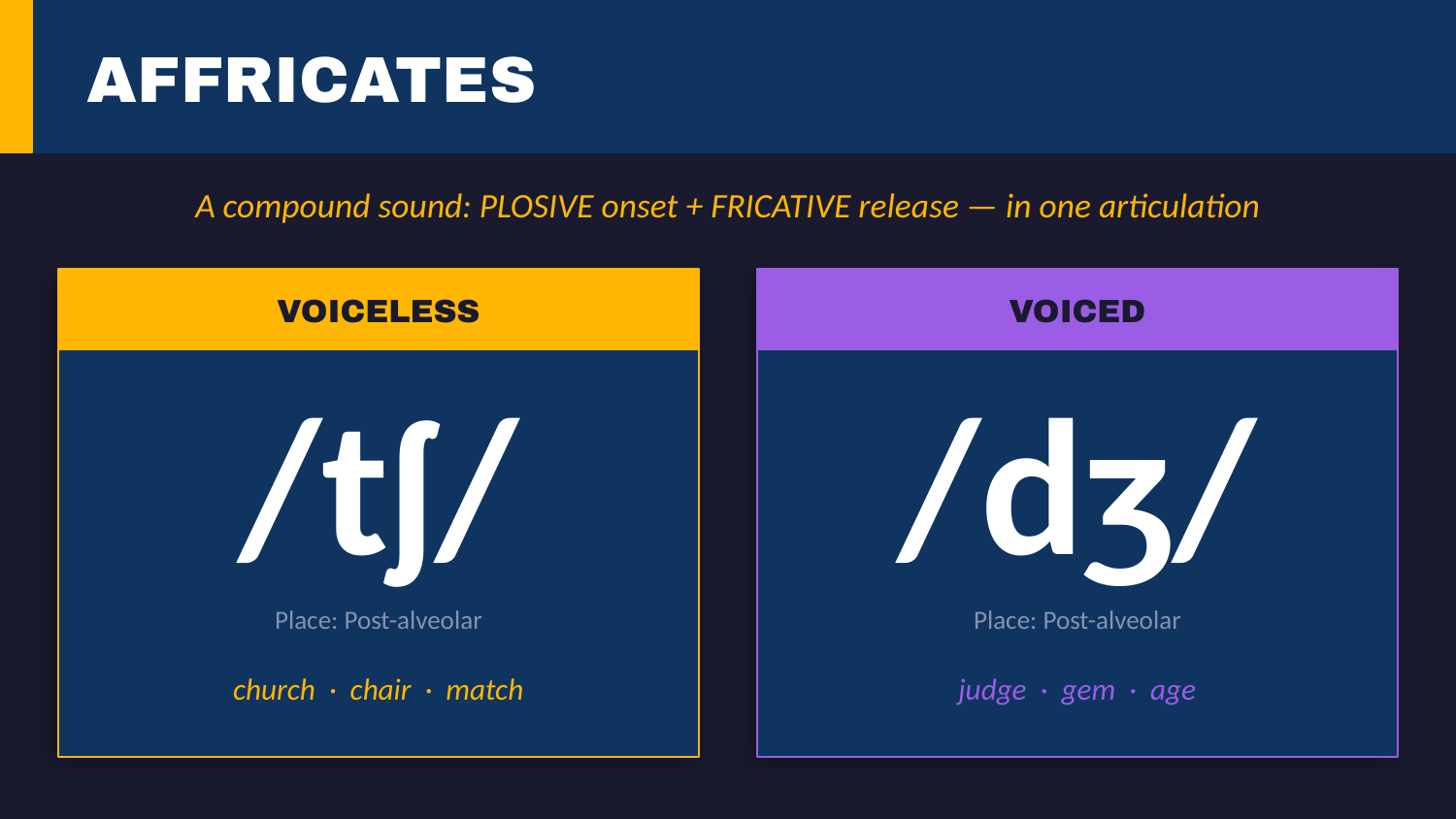

AFFRICATES
A compound sound: PLOSIVE onset + FRICATIVE release — in one articulation

VOICELESS
VOICED
/tʃ/
/dʒ/
Place: Post-alveolar
Place: Post-alveolar
church  ·  chair  ·  match
judge  ·  gem  ·  age